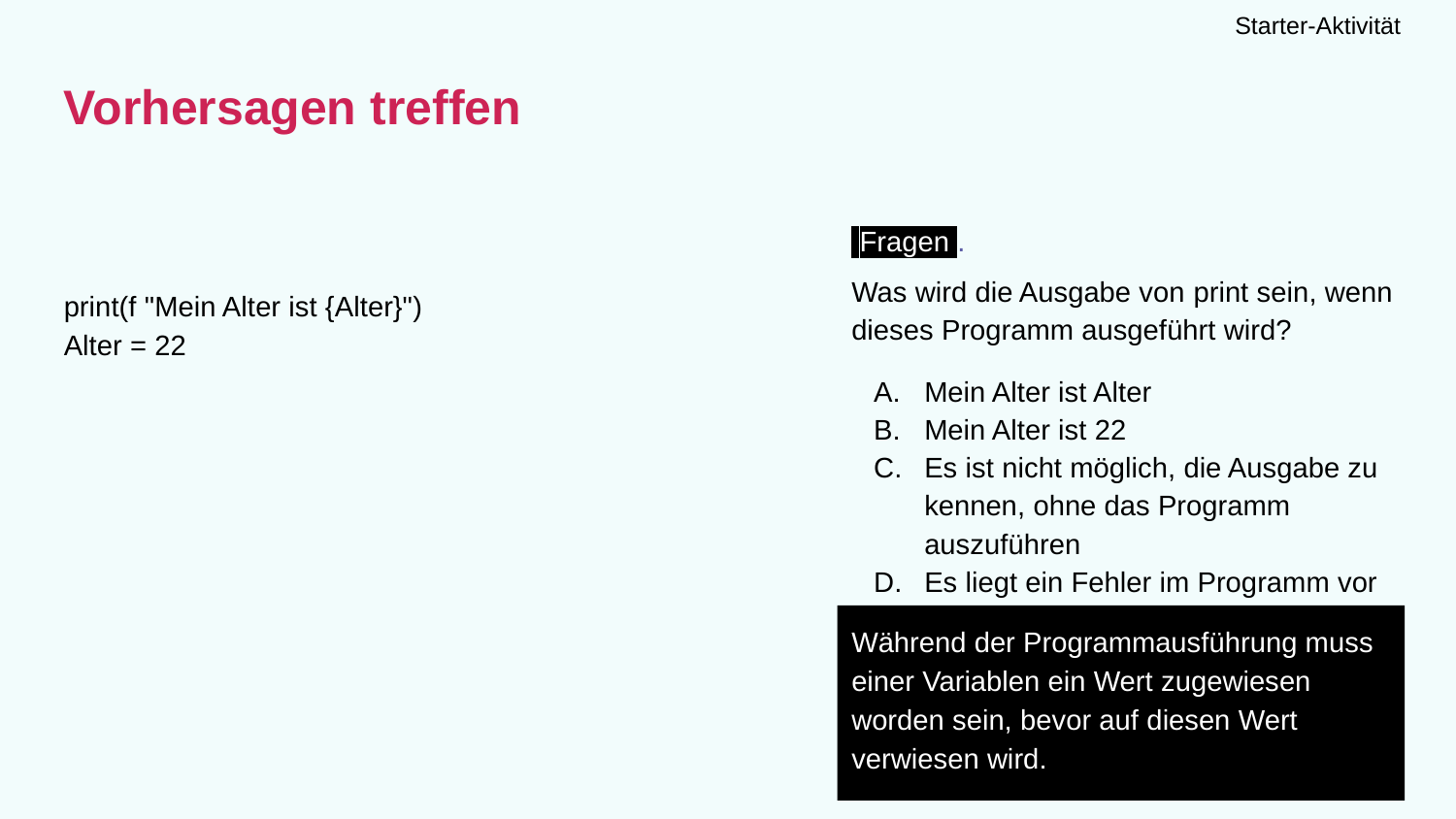

# Starter-Aktivität
Vorhersagen treffen
 Fragen .
Was wird die Ausgabe von print sein, wenn dieses Programm ausgeführt wird?
Mein Alter ist Alter
Mein Alter ist 22
Es ist nicht möglich, die Ausgabe zu kennen, ohne das Programm auszuführen
Es liegt ein Fehler im Programm vor

print(f "Mein Alter ist {Alter}")
Alter = 22

Während der Programmausführung muss einer Variablen ein Wert zugewiesen worden sein, bevor auf diesen Wert verwiesen wird.